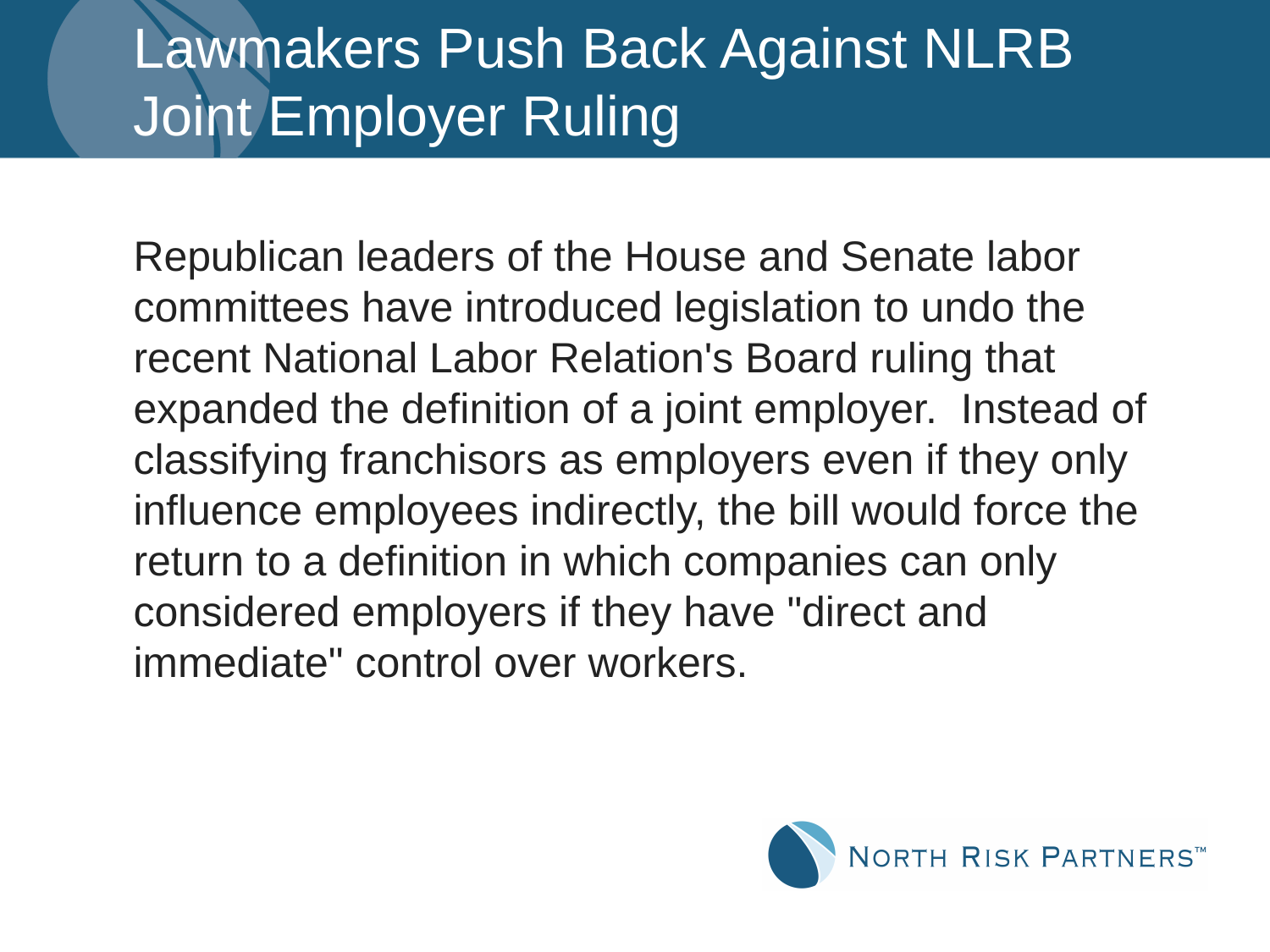

# Lawmakers Push Back Against NLRB Joint Employer Ruling
Republican leaders of the House and Senate labor committees have introduced legislation to undo the recent National Labor Relation's Board ruling that expanded the definition of a joint employer.  Instead of classifying franchisors as employers even if they only influence employees indirectly, the bill would force the return to a definition in which companies can only considered employers if they have "direct and immediate" control over workers.